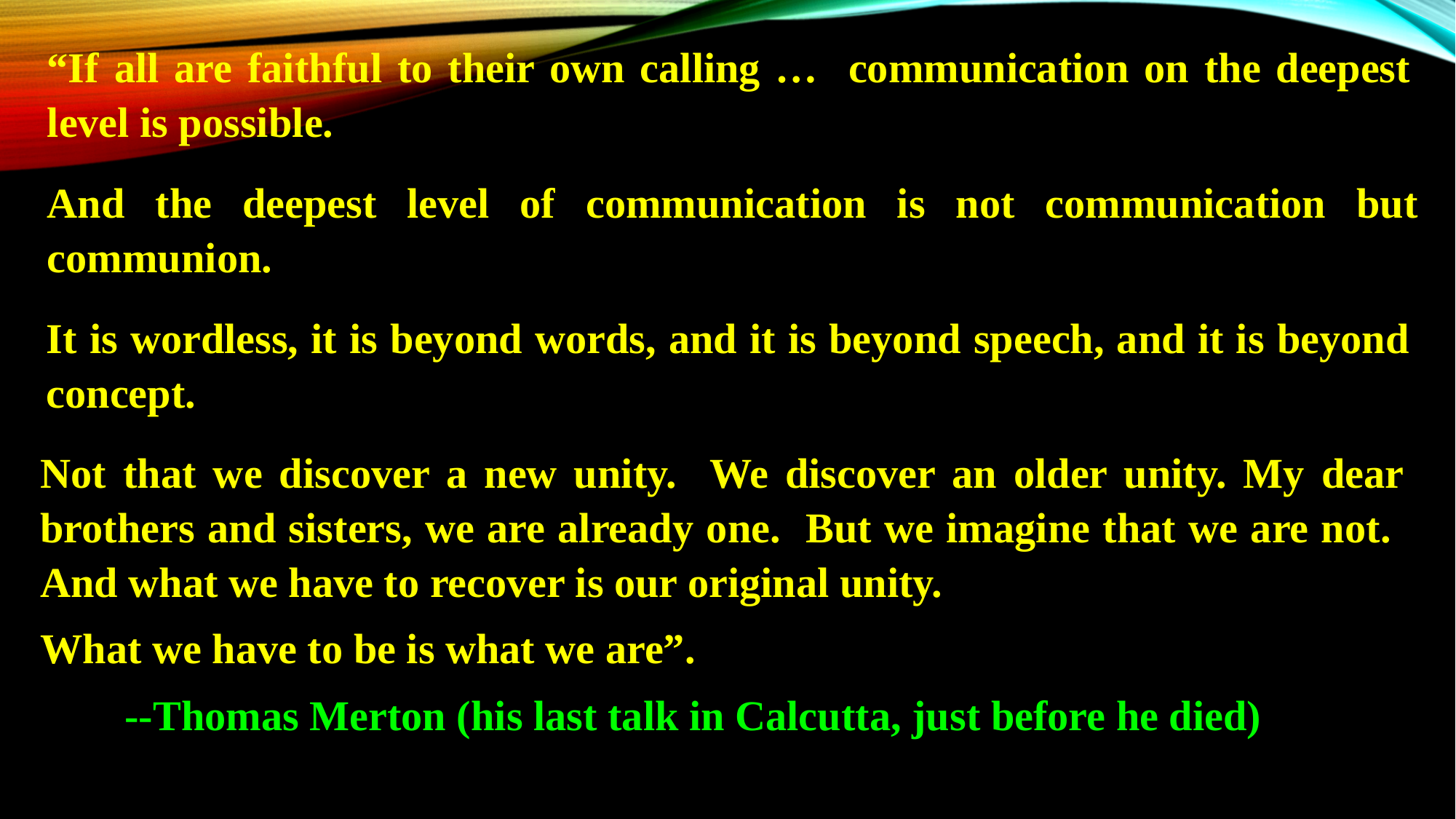

“If all are faithful to their own calling …  communication on the deepest level is possible.
And the deepest level of communication is not communication but communion.
It is wordless, it is beyond words, and it is beyond speech, and it is beyond concept.
Not that we discover a new unity.  We discover an older unity. My dear brothers and sisters, we are already one.  But we imagine that we are not.  And what we have to recover is our original unity.
What we have to be is what we are”.
        --Thomas Merton (his last talk in Calcutta, just before he died)